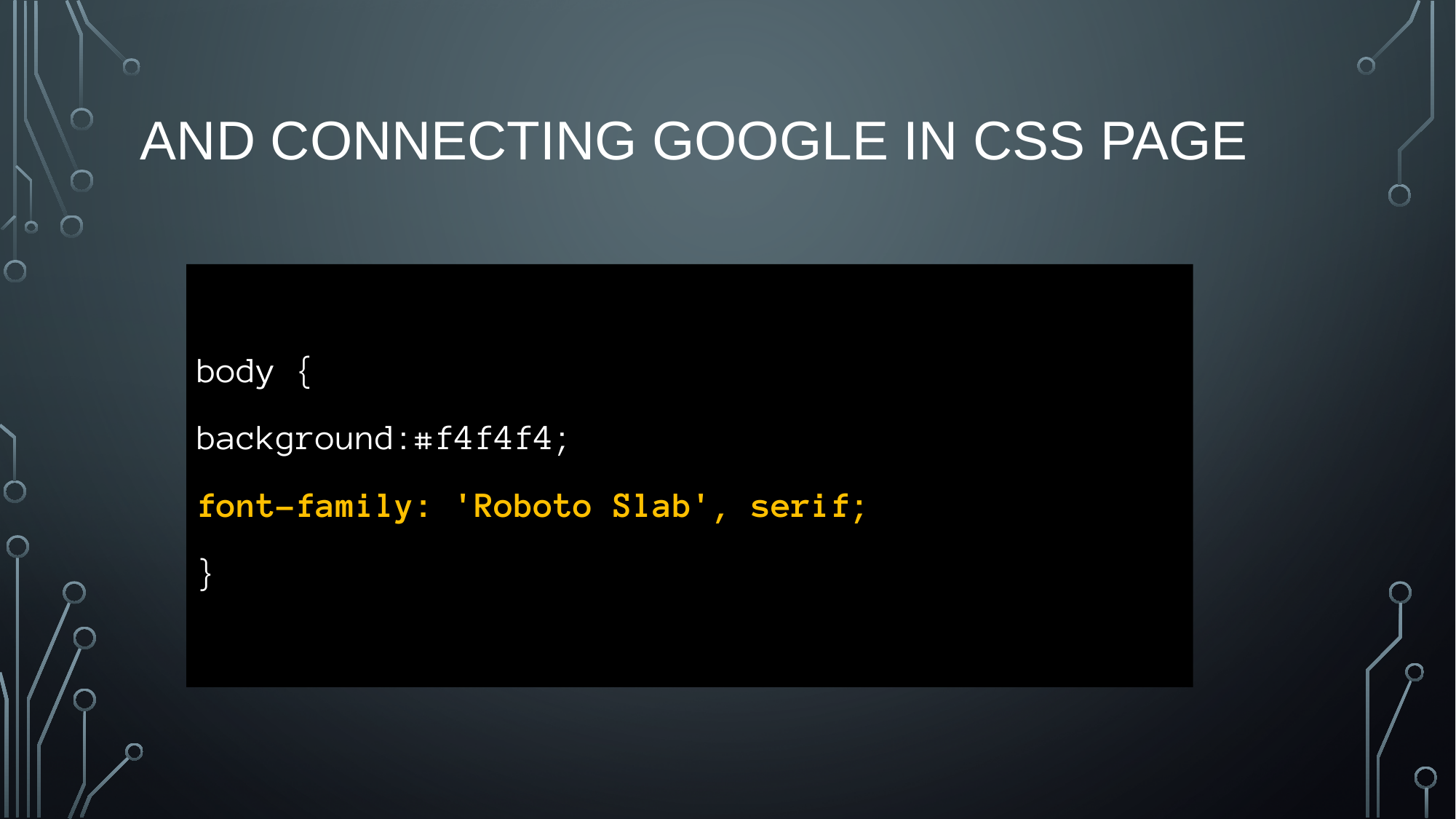

# And connecting Google in css page

body {
background:#f4f4f4;
font-family: 'Roboto Slab', serif;
}